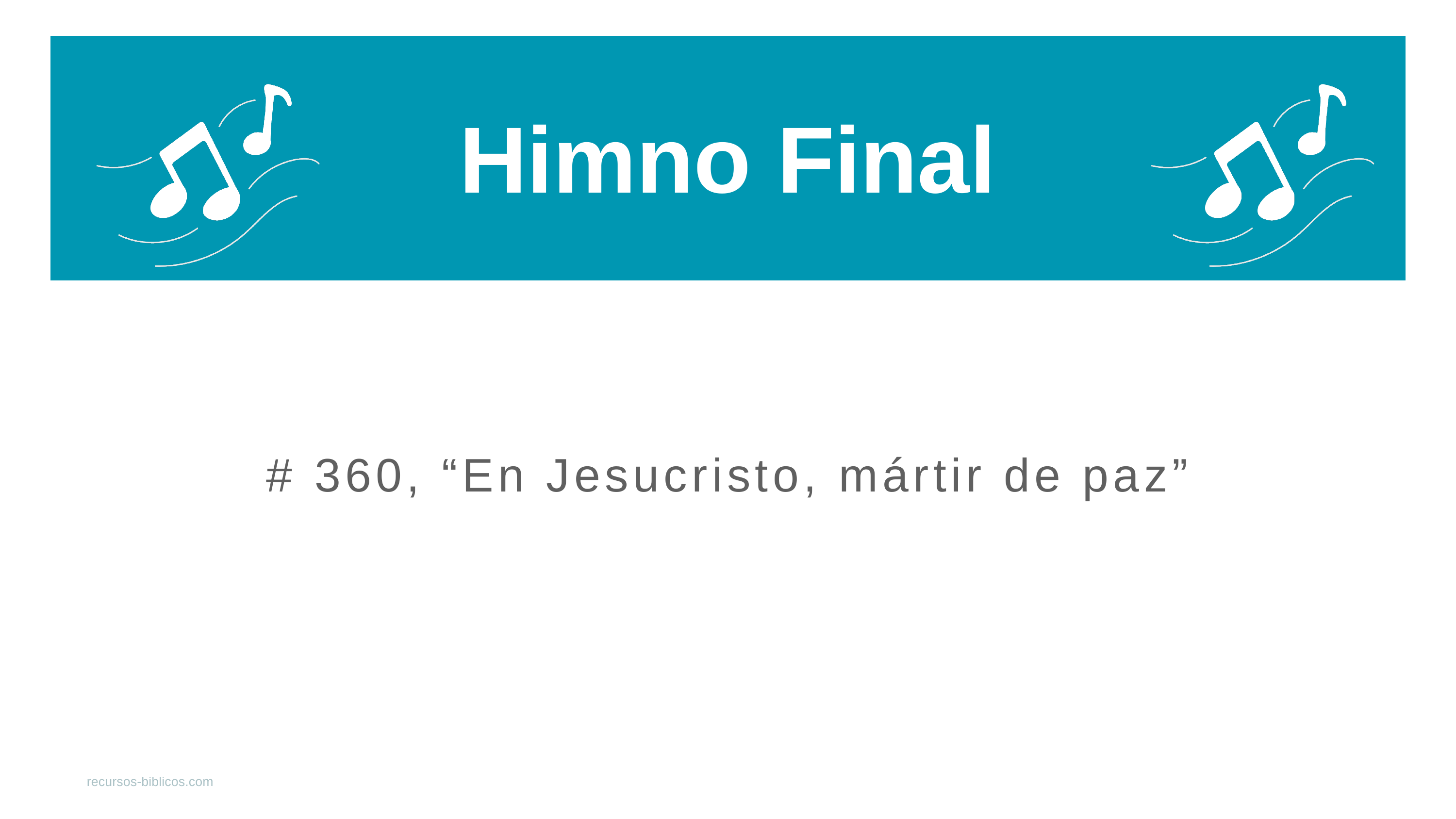

Himno Final
# 360, “En Jesucristo, mártir de paz”
recursos-biblicos.com